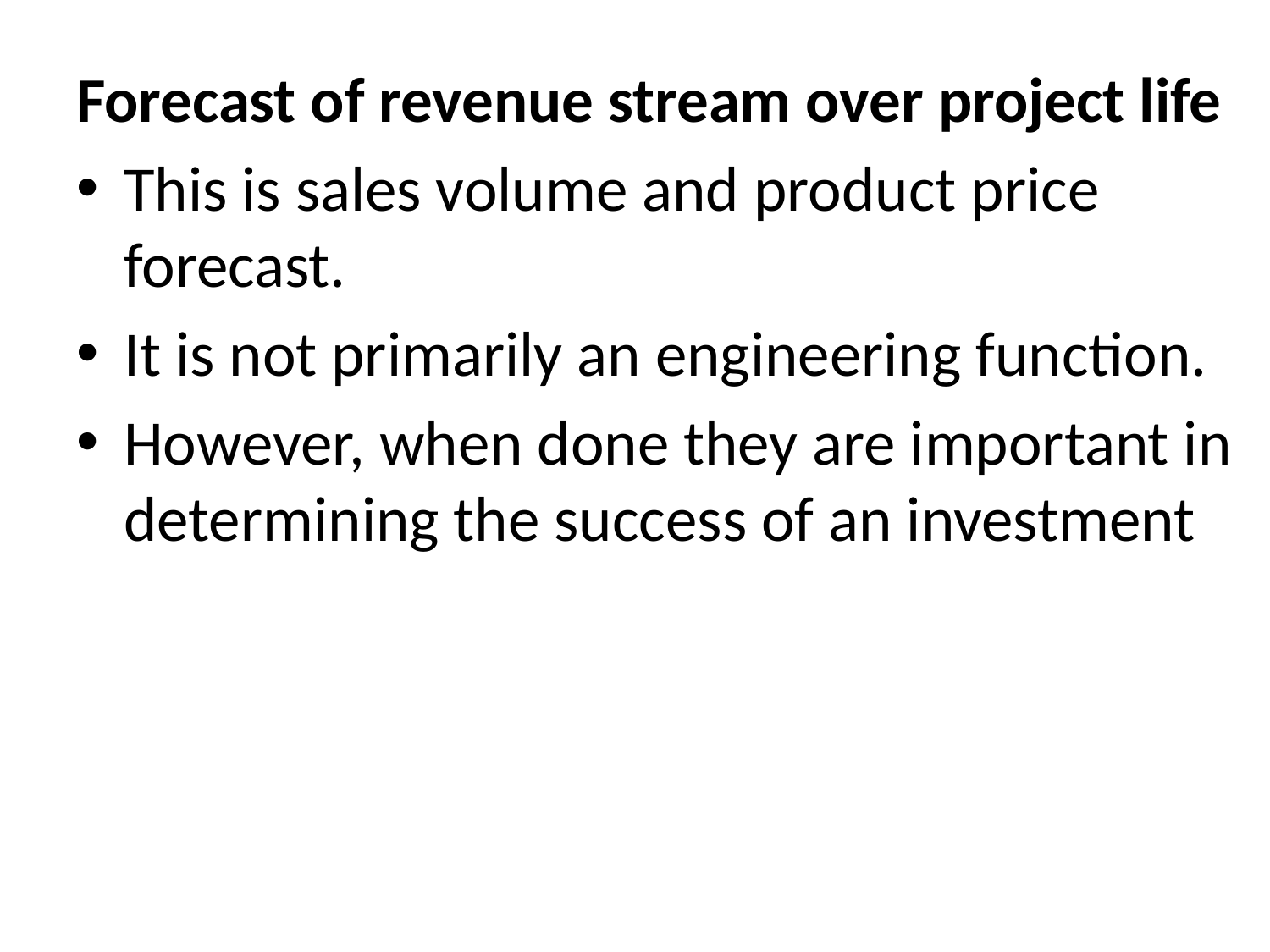

Forecast of revenue stream over project life
This is sales volume and product price forecast.
It is not primarily an engineering function.
However, when done they are important in determining the success of an investment